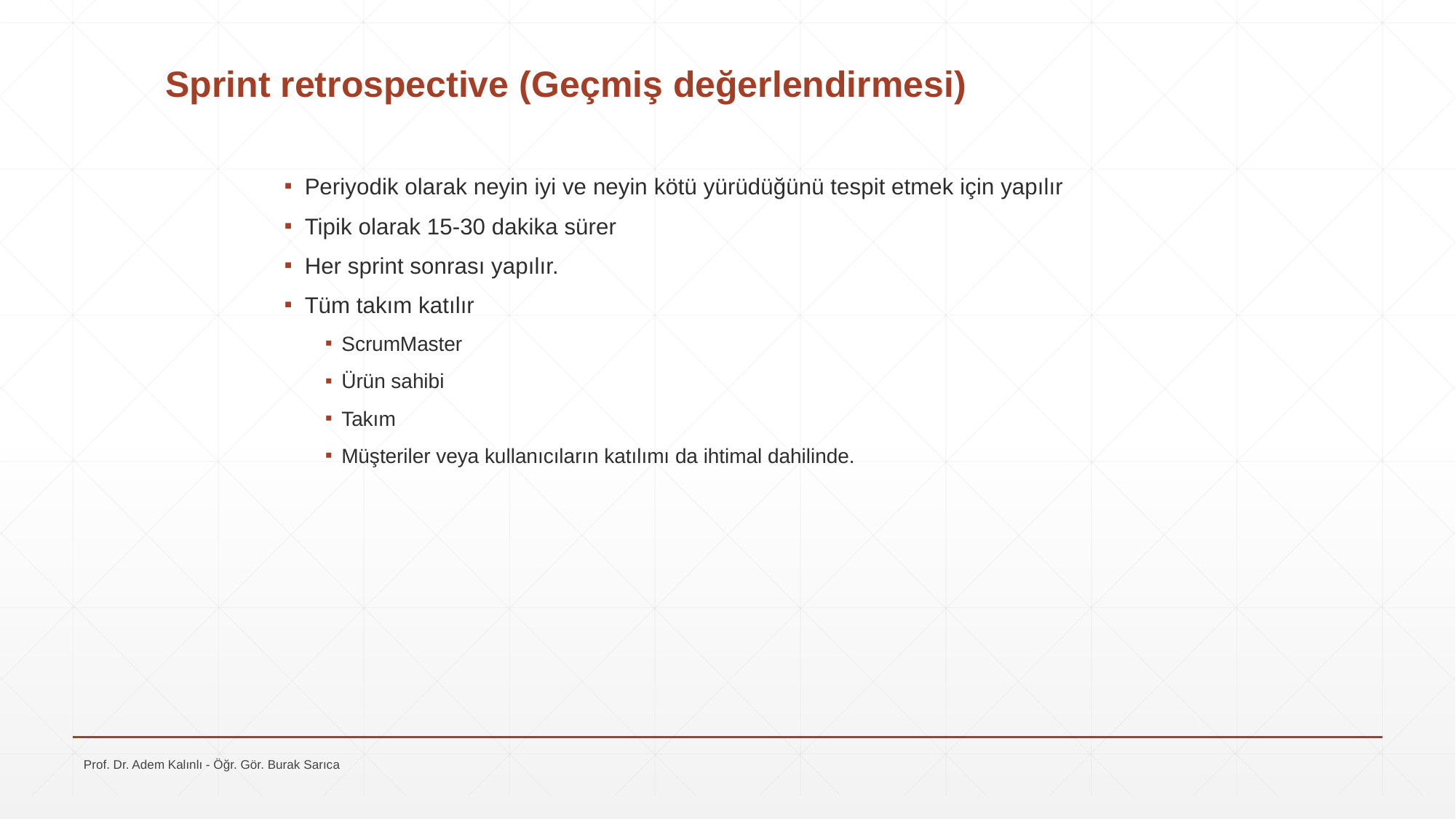

# Sprint retrospective (Geçmiş değerlendirmesi)
Periyodik olarak neyin iyi ve neyin kötü yürüdüğünü tespit etmek için yapılır
Tipik olarak 15-30 dakika sürer
Her sprint sonrası yapılır.
Tüm takım katılır
ScrumMaster
Ürün sahibi
Takım
Müşteriler veya kullanıcıların katılımı da ihtimal dahilinde.
Prof. Dr. Adem Kalınlı - Öğr. Gör. Burak Sarıca